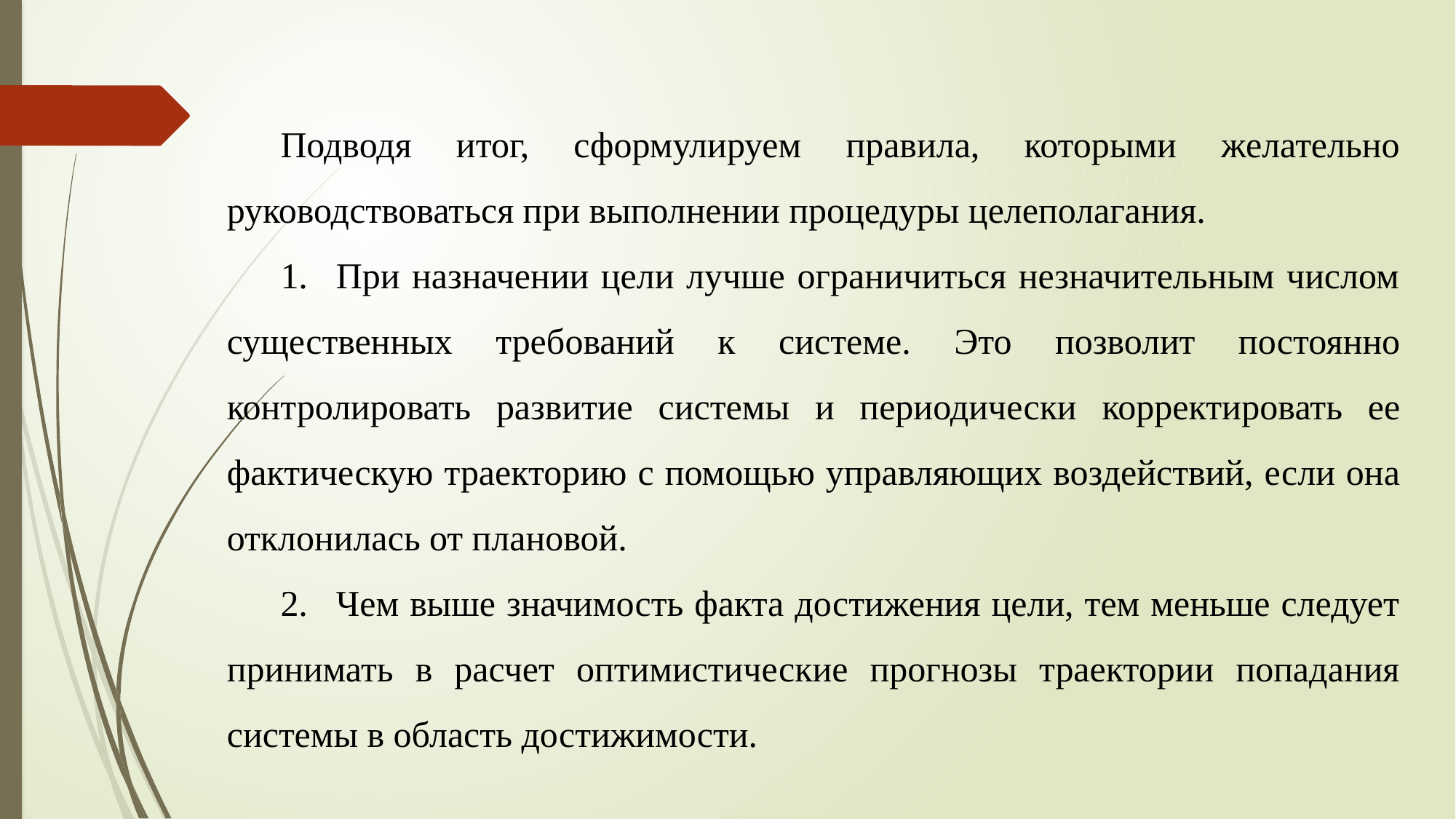

Подводя итог, сформулируем правила, которыми желательно руководствоваться при выполнении процедуры целеполагания.
1.	При назначении цели лучше ограничиться незначительным числом существенных требований к системе. Это позволит посто­янно контролировать развитие системы и периодически корректи­ровать ее фактическую траекторию с помощью управляющих воз­действий, если она отклонилась от плановой.
2.	Чем выше значимость факта достижения цели, тем меньше следует принимать в расчет оптимистические прогнозы траектории попадания системы в область достижимости.